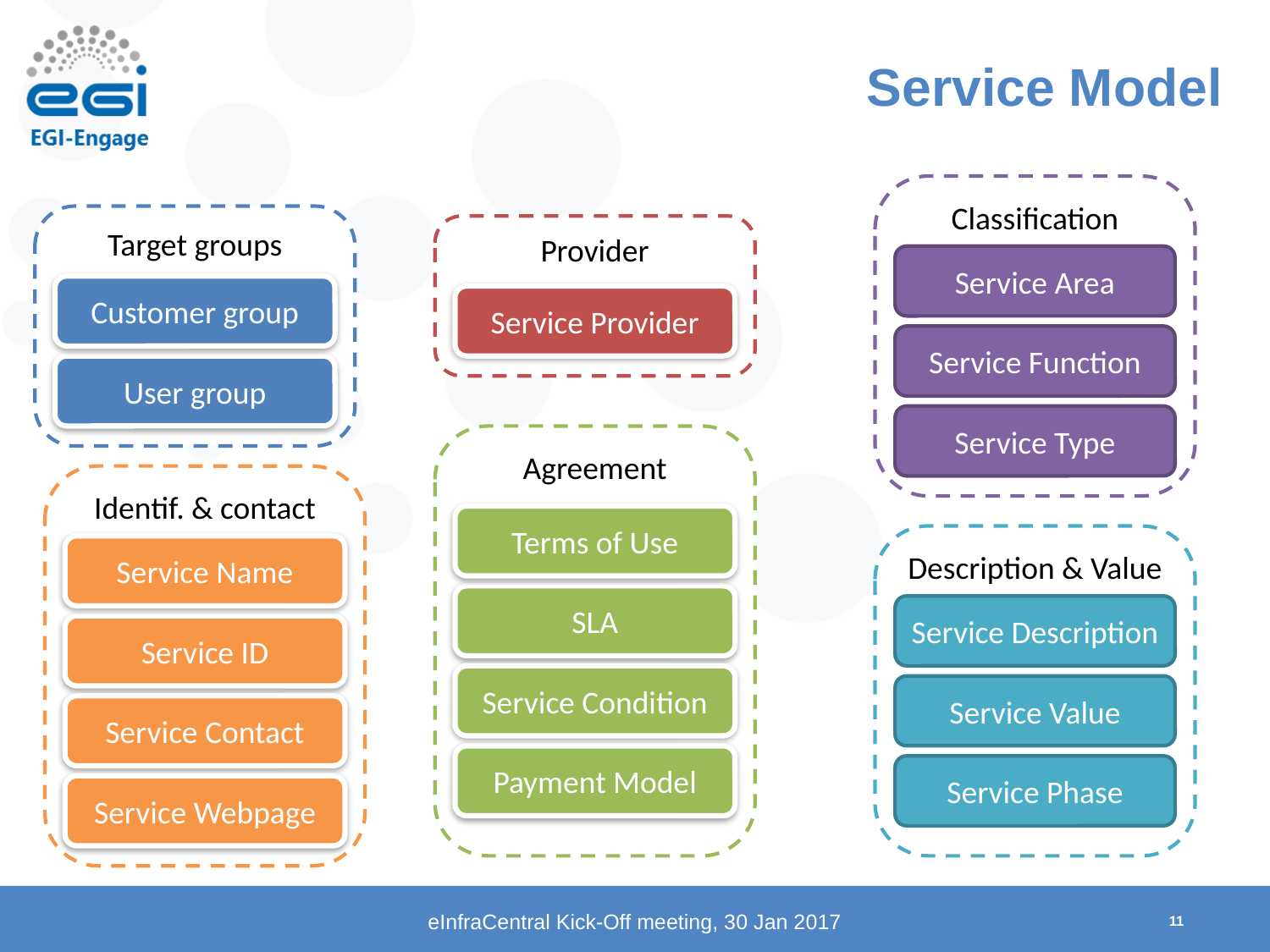

# Service Model
Classification
Target groups
Provider
Service Area
Customer group
Service Provider
Service Function
User group
Service Type
Agreement
Identif. & contact
Terms of Use
Description & Value
Service Name
SLA
Service Description
Service ID
Service Condition
Service Value
Service Contact
Payment Model
Service Phase
Service Webpage
eInfraCentral Kick-Off meeting, 30 Jan 2017